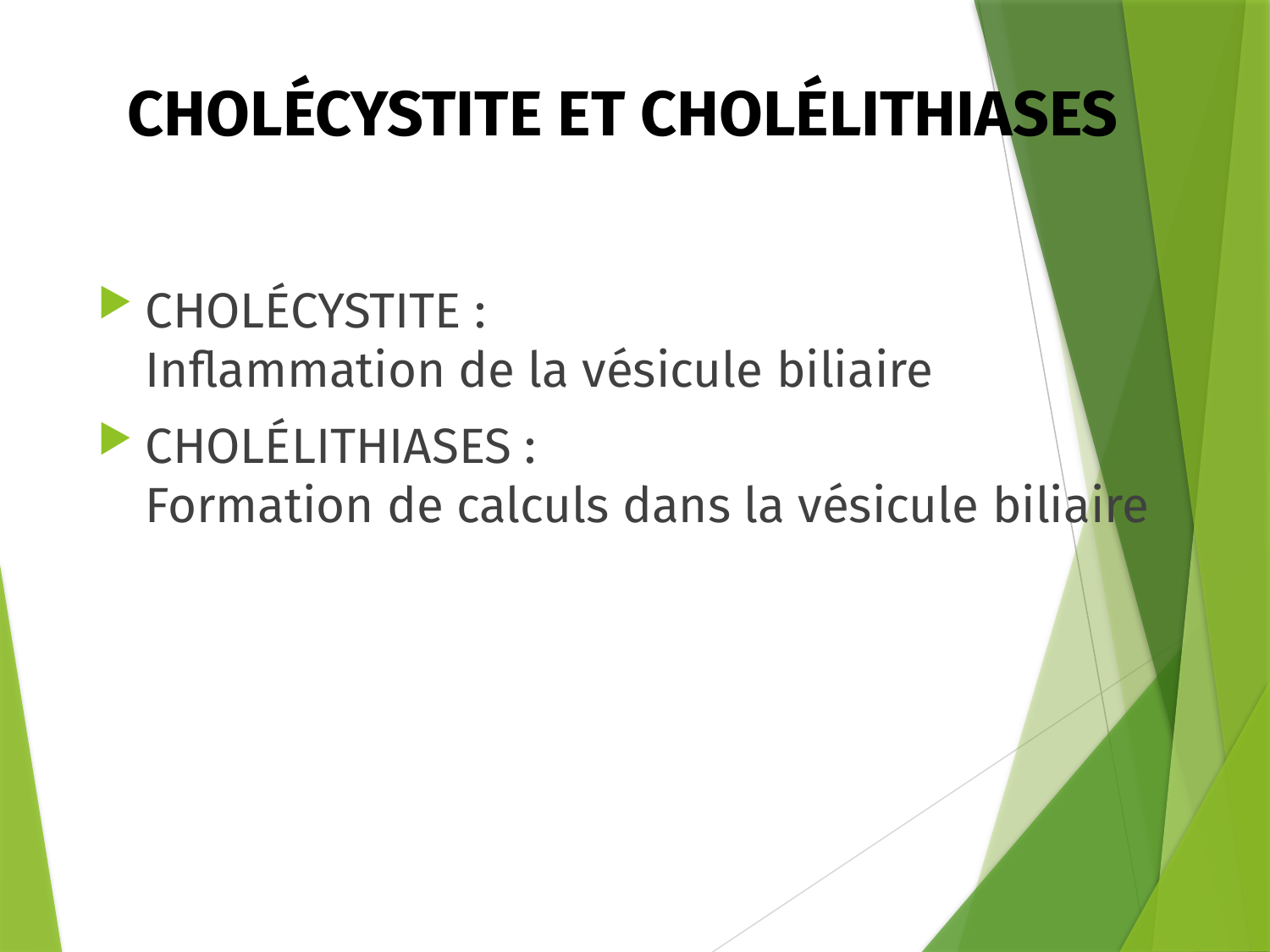

# CHOLÉCYSTITE ET CHOLÉLITHIASES

CHOLÉCYSTITE :                                   Inflammation de la vésicule biliaire
CHOLÉLITHIASES :                                     Formation de calculs dans la vésicule biliaire